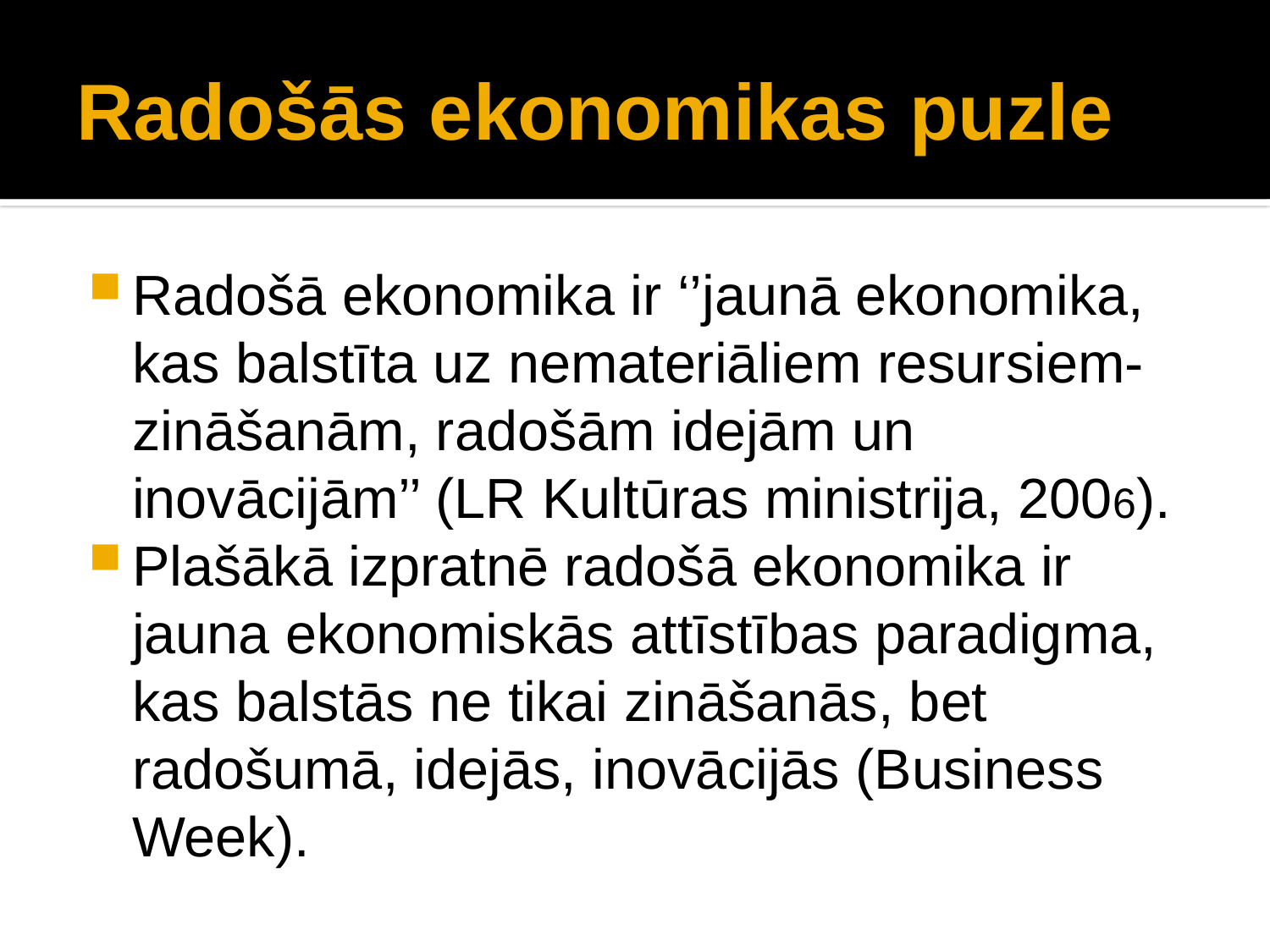

# Radošās ekonomikas puzle
Radošā ekonomika ir ‘’jaunā ekonomika, kas balstīta uz nemateriāliem resursiem- zināšanām, radošām idejām un inovācijām’’ (LR Kultūras ministrija, 2006).
Plašākā izpratnē radošā ekonomika ir jauna ekonomiskās attīstības paradigma, kas balstās ne tikai zināšanās, bet radošumā, idejās, inovācijās (Business Week).